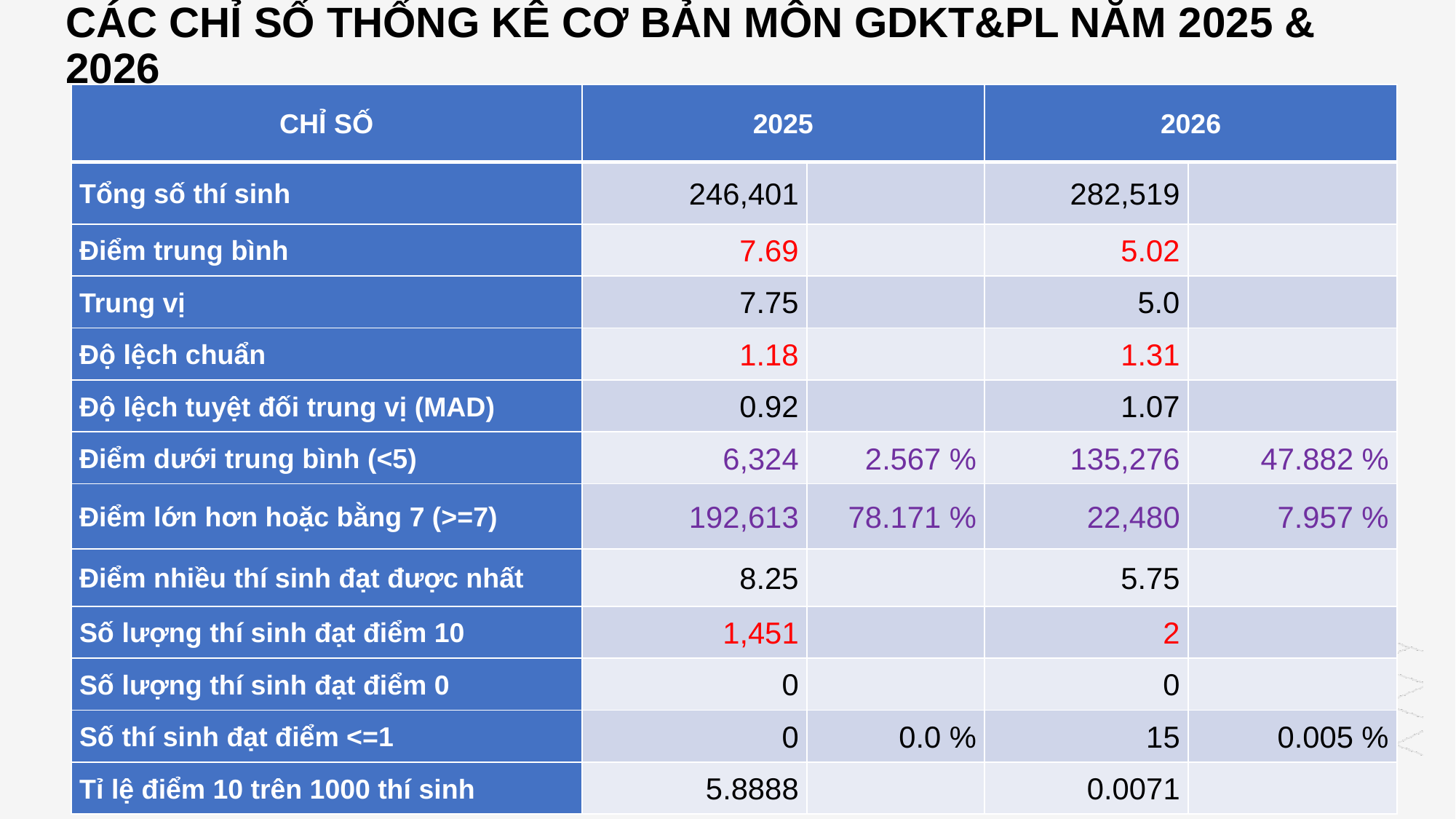

# CÁC CHỈ SỐ THỐNG KÊ CƠ BẢN MÔN GDKT&PL NĂM 2025 & 2026
| CHỈ SỐ | 2025 | 2025 | 2026 | 2025 |
| --- | --- | --- | --- | --- |
| Tổng số thí sinh | 246,401 |  | 282,519 |  |
| Điểm trung bình | 7.69 |  | 5.02 |  |
| Trung vị | 7.75 |  | 5.0 |  |
| Độ lệch chuẩn | 1.18 |  | 1.31 |  |
| Độ lệch tuyệt đối trung vị (MAD) | 0.92 |  | 1.07 |  |
| Điểm dưới trung bình (<5) | 6,324 | 2.567 % | 135,276 | 47.882 % |
| Điểm lớn hơn hoặc bằng 7 (>=7) | 192,613 | 78.171 % | 22,480 | 7.957 % |
| Điểm nhiều thí sinh đạt được nhất | 8.25 |  | 5.75 |  |
| Số lượng thí sinh đạt điểm 10 | 1,451 |  | 2 |  |
| Số lượng thí sinh đạt điểm 0 | 0 |  | 0 |  |
| Số thí sinh đạt điểm <=1 | 0 | 0.0 % | 15 | 0.005 % |
| Tỉ lệ điểm 10 trên 1000 thí sinh | 5.8888 |  | 0.0071 |  |